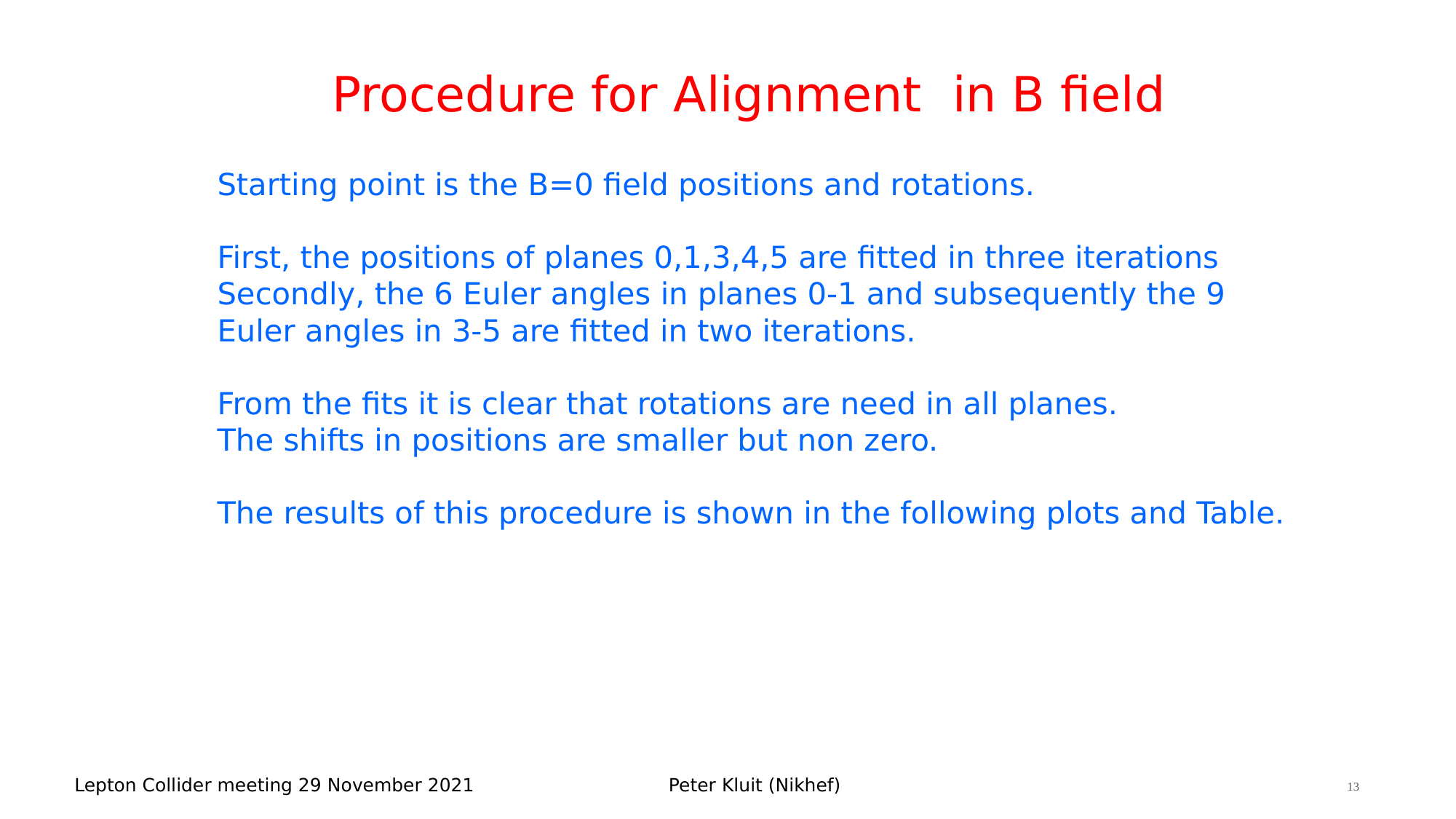

# Procedure for Alignment  in B field
Starting point is the B=0 field positions and rotations.

First, the positions of planes 0,1,3,4,5 are fitted in three iterations
Secondly, the 6 Euler angles in planes 0-1 and subsequently the 9 Euler angles in 3-5 are fitted in two iterations.

From the fits it is clear that rotations are need in all planes.
The shifts in positions are smaller but non zero.

The results of this procedure is shown in the following plots and Table.